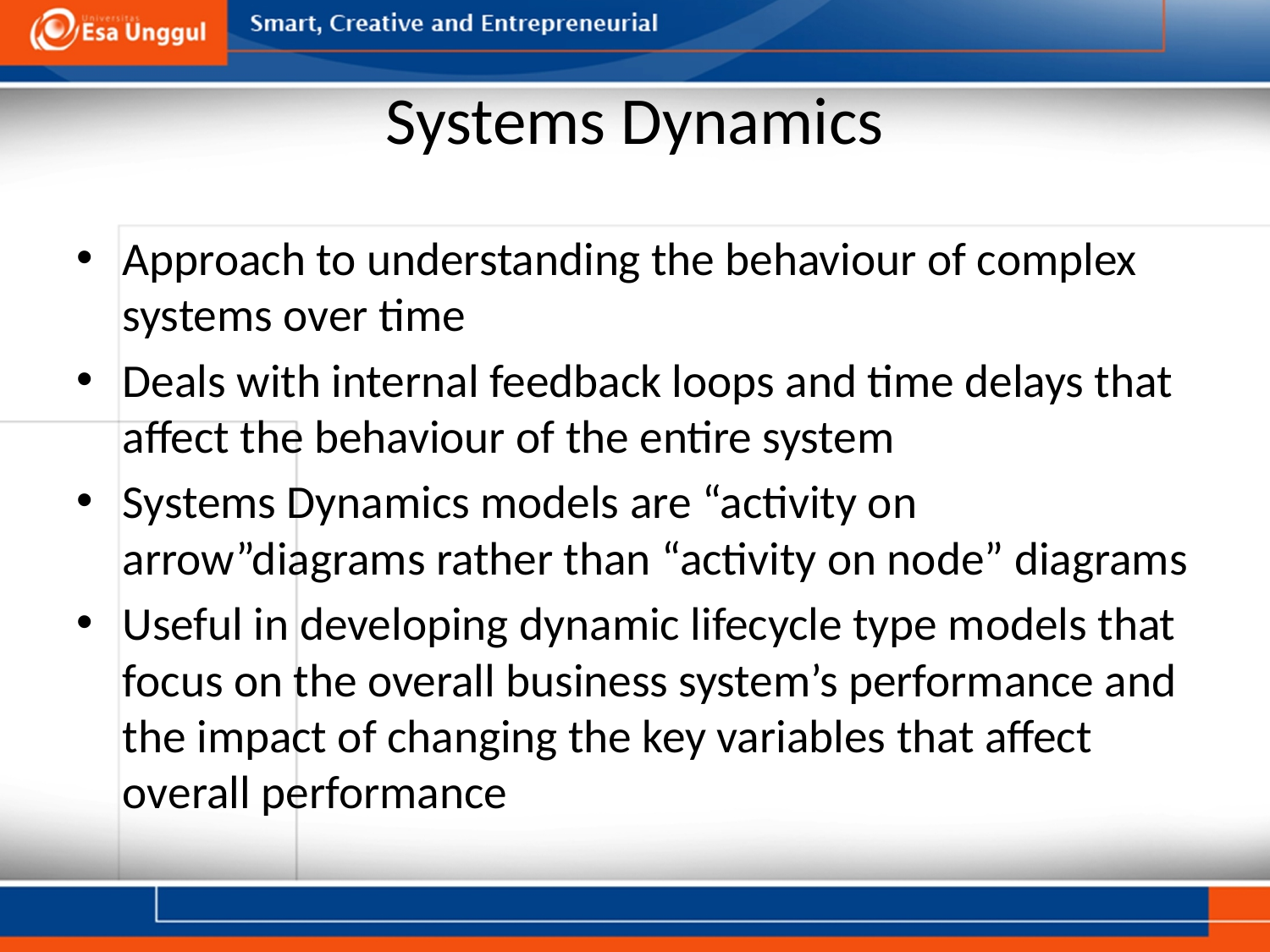

# Systems Dynamics
Approach to understanding the behaviour of complex systems over time
Deals with internal feedback loops and time delays that affect the behaviour of the entire system
Systems Dynamics models are “activity on arrow”diagrams rather than “activity on node” diagrams
Useful in developing dynamic lifecycle type models that focus on the overall business system’s performance and the impact of changing the key variables that affect overall performance